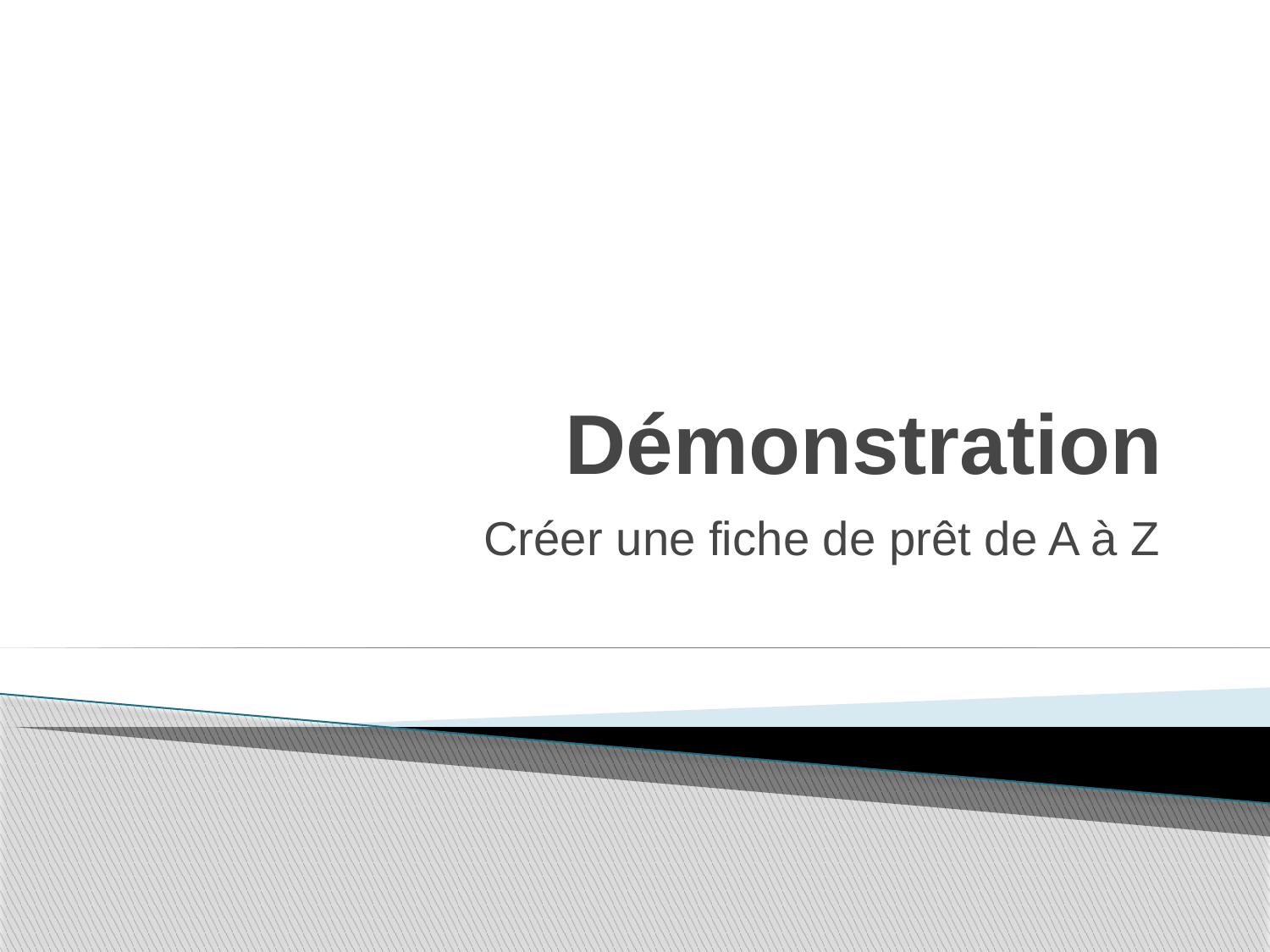

# Démonstration
Créer une fiche de prêt de A à Z